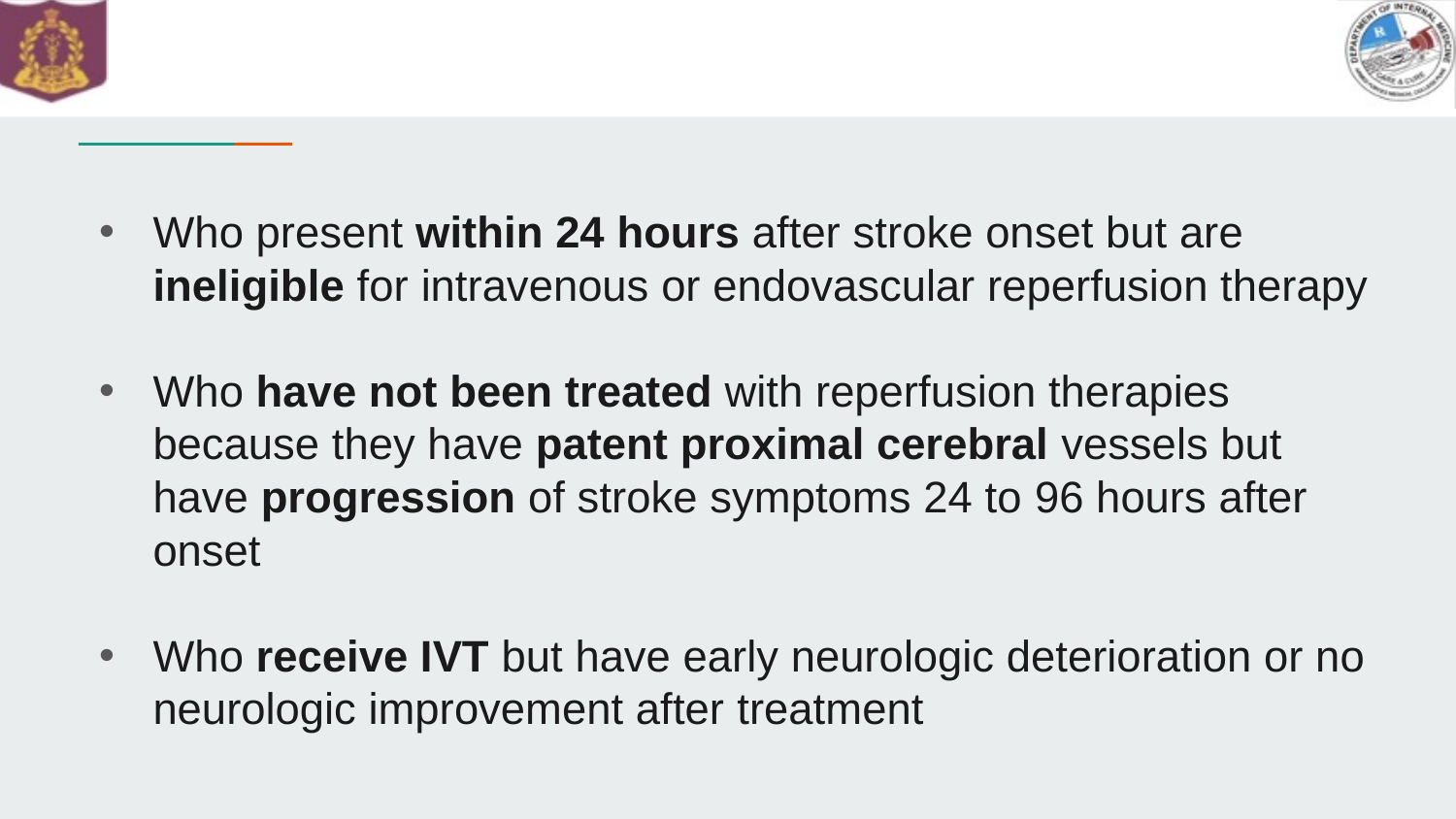

#
Who present within 24 hours after stroke onset but are ineligible for intravenous or endovascular reperfusion therapy

Who have not been treated with reperfusion therapies because they have patent proximal cerebral vessels but have progression of stroke symptoms 24 to 96 hours after onset

Who receive IVT but have early neurologic deterioration or no neurologic improvement after treatment